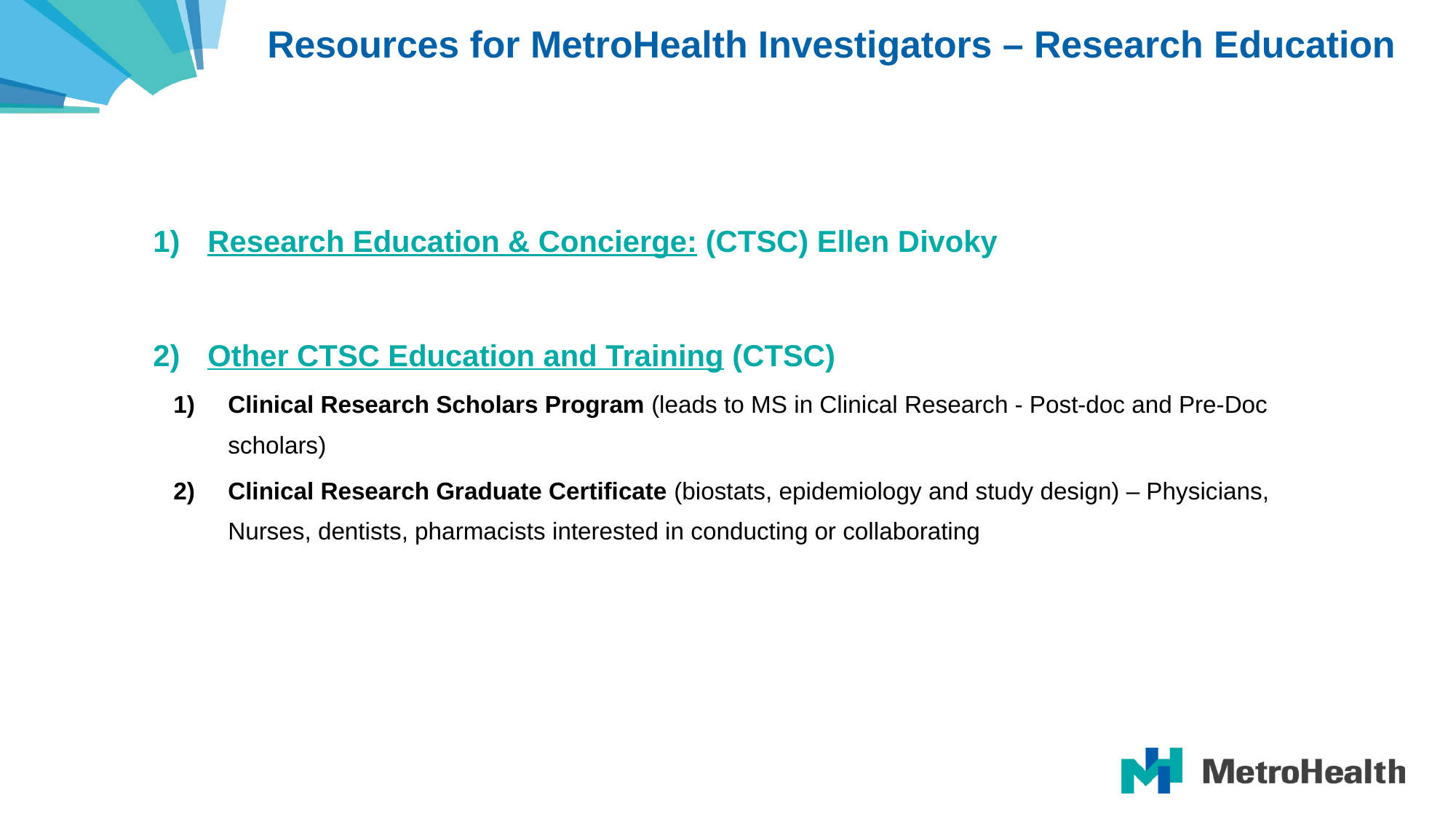

# Resources for MetroHealth Investigators – Research Education
Research Education & Concierge: (CTSC) Ellen Divoky

Other CTSC Education and Training (CTSC)
Clinical Research Scholars Program (leads to MS in Clinical Research - Post-doc and Pre-Doc scholars)
Clinical Research Graduate Certificate (biostats, epidemiology and study design) – Physicians, Nurses, dentists, pharmacists interested in conducting or collaborating